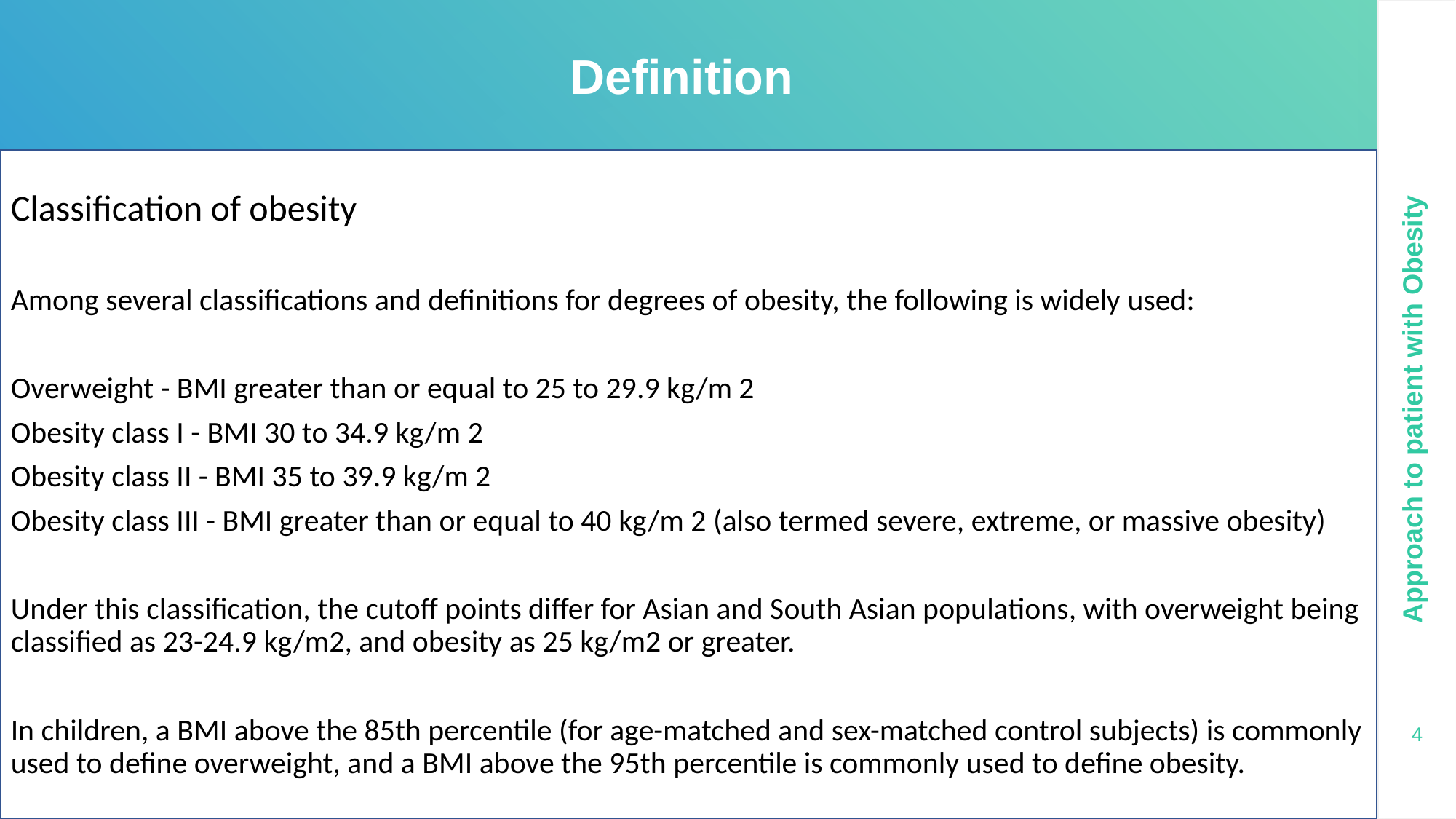

Definition
Classification of obesity

Among several classifications and definitions for degrees of obesity, the following is widely used:

Overweight - BMI greater than or equal to 25 to 29.9 kg/m 2
Obesity class I - BMI 30 to 34.9 kg/m 2
Obesity class II - BMI 35 to 39.9 kg/m 2
Obesity class III - BMI greater than or equal to 40 kg/m 2 (also termed severe, extreme, or massive obesity)

Under this classification, the cutoff points differ for Asian and South Asian populations, with overweight being classified as 23-24.9 kg/m2, and obesity as 25 kg/m2 or greater.

In children, a BMI above the 85th percentile (for age-matched and sex-matched control subjects) is commonly used to define overweight, and a BMI above the 95th percentile is commonly used to define obesity.
Approach to patient with Obesity
4